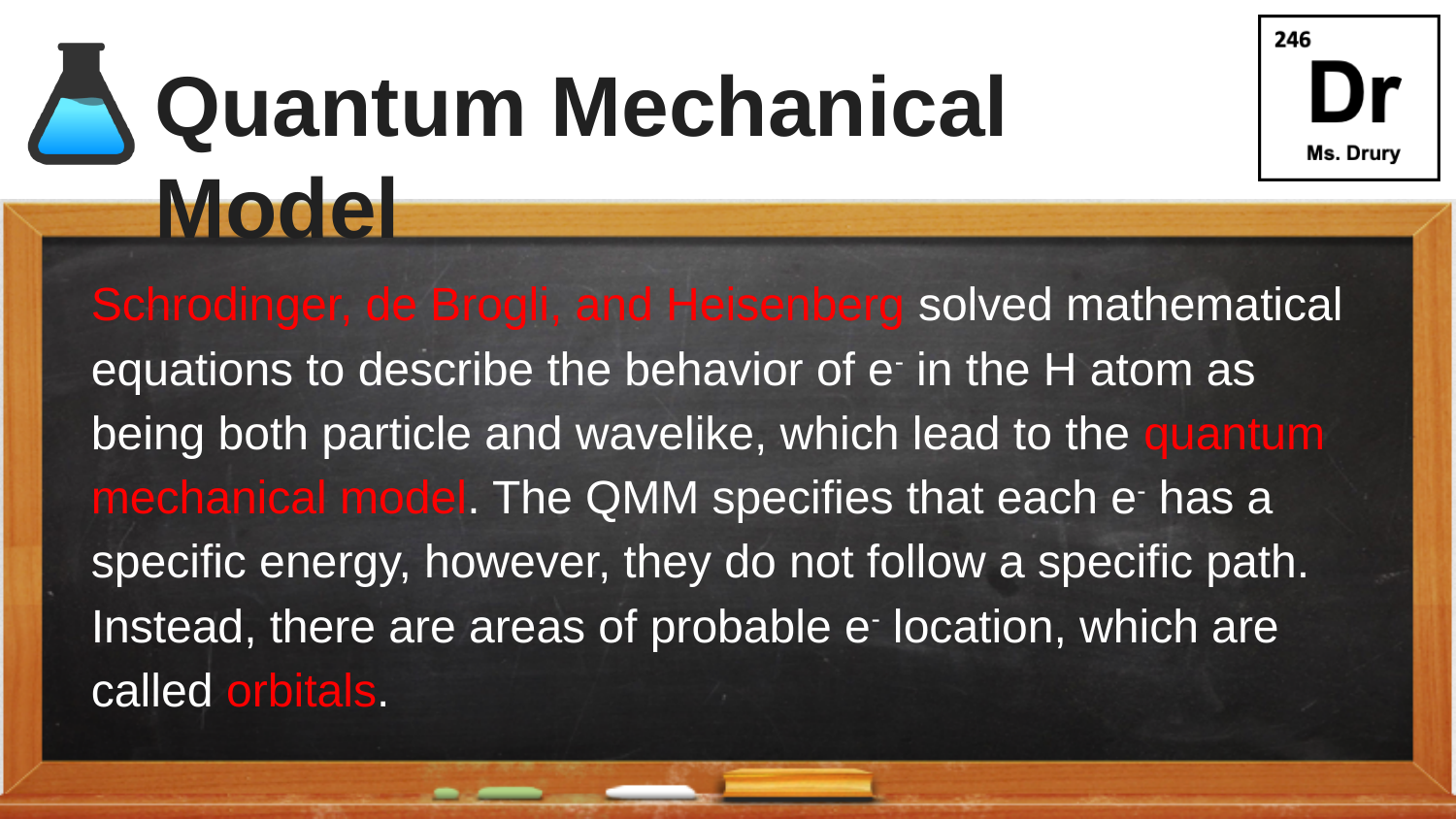

# Quantum Mechanical Model
Schrodinger, de Brogli, and Heisenberg solved mathematical equations to describe the behavior of e- in the H atom as being both particle and wavelike, which lead to the quantum mechanical model. The QMM specifies that each e- has a specific energy, however, they do not follow a specific path. Instead, there are areas of probable e- location, which are called orbitals.